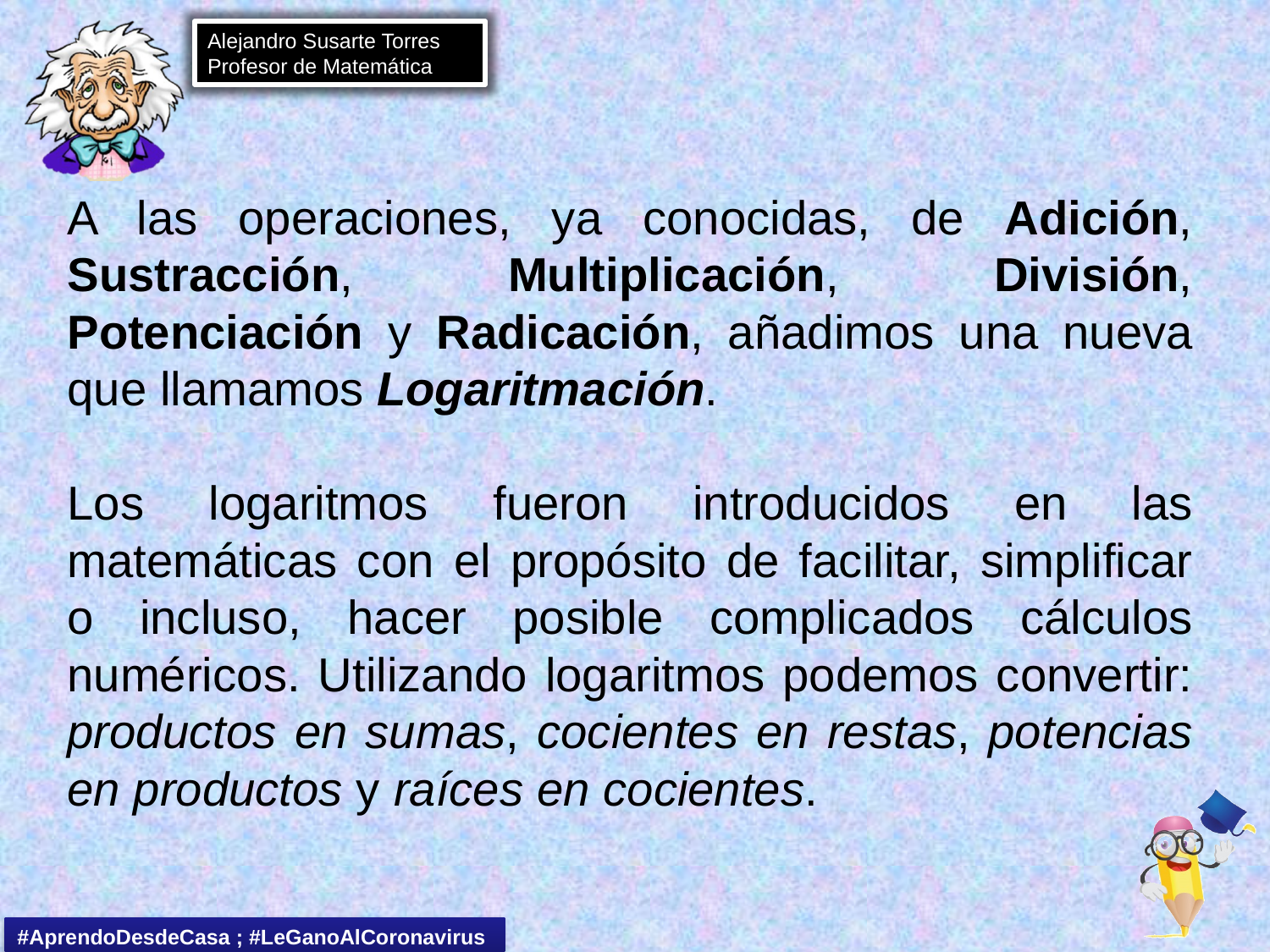

A las operaciones, ya conocidas, de Adición, Sustracción, Multiplicación, División, Potenciación y Radicación, añadimos una nueva que llamamos Logaritmación.

Los logaritmos fueron introducidos en las matemáticas con el propósito de facilitar, simplificar o incluso, hacer posible complicados cálculos numéricos. Utilizando logaritmos podemos convertir: productos en sumas, cocientes en restas, potencias en productos y raíces en cocientes.